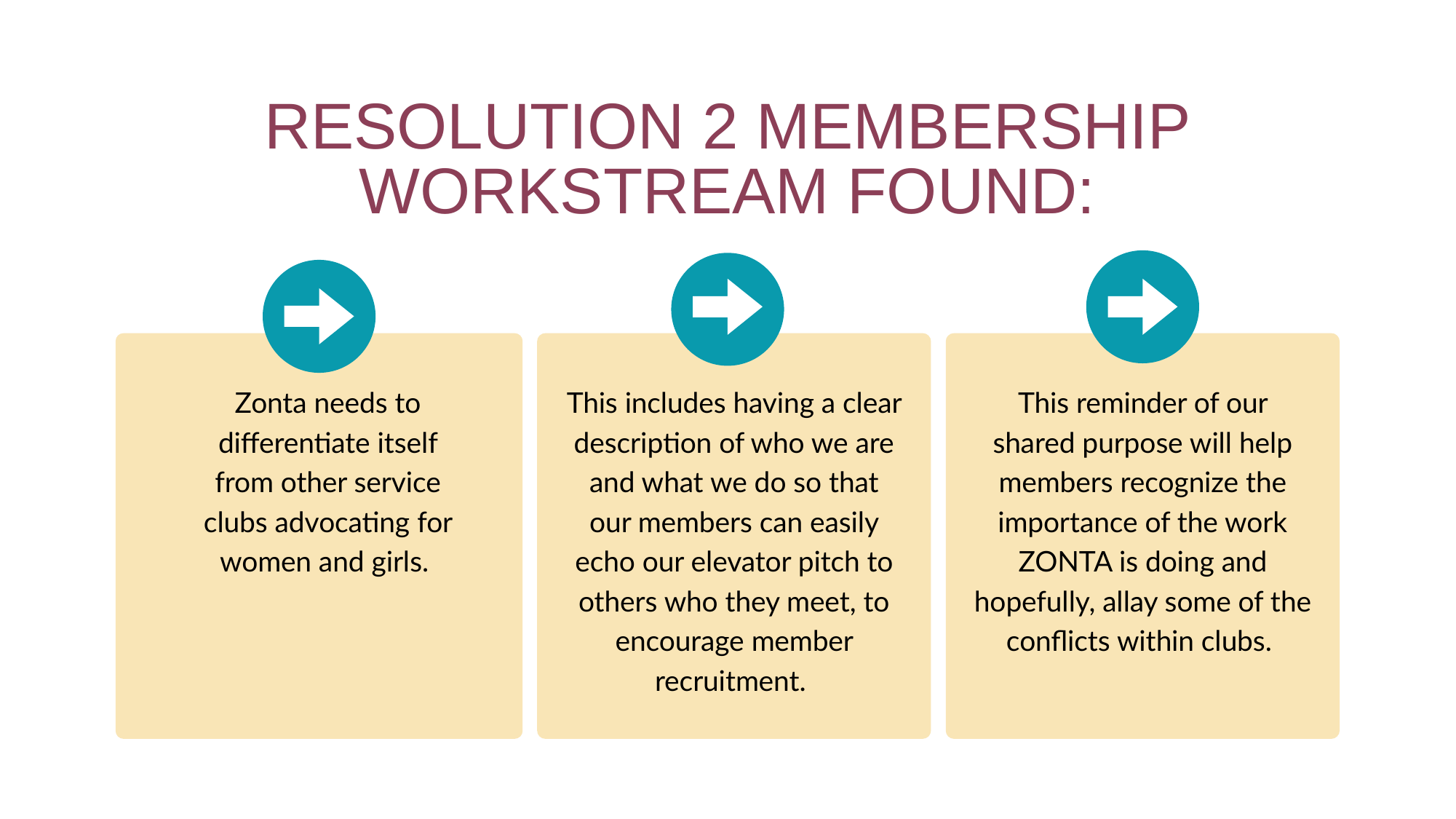

RESOLUTION 2 MEMBERSHIP WORKSTREAM FOUND:

Zonta needs to differentiate itself from other service clubs advocating for women and girls.
This includes having a clear description of who we are and what we do so that our members can easily echo our elevator pitch to others who they meet, to encourage member recruitment.
This reminder of our shared purpose will help members recognize the importance of the work ZONTA is doing and hopefully, allay some of the conflicts within clubs.